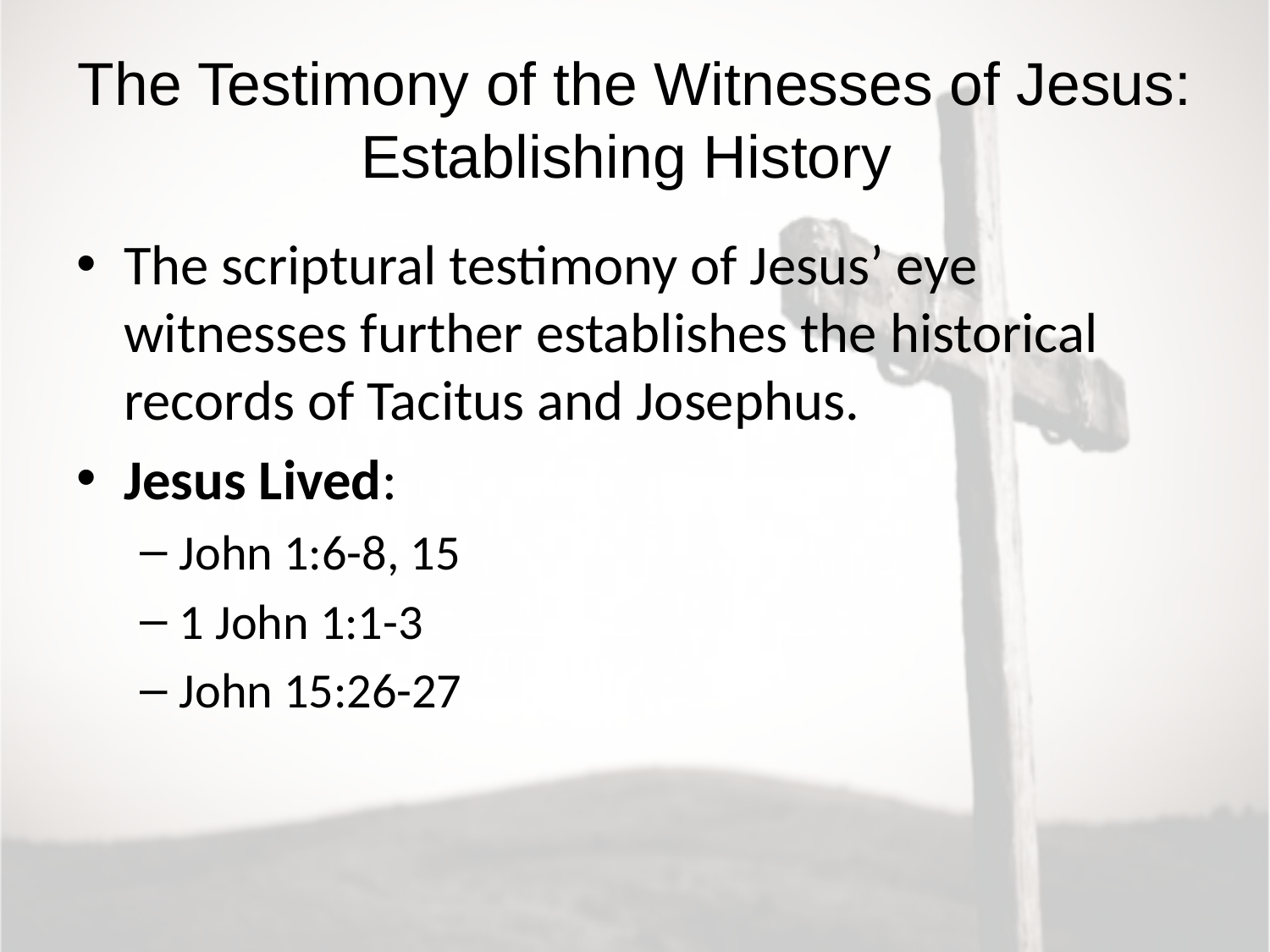

# The Testimony of the Witnesses of Jesus: Establishing History
The scriptural testimony of Jesus’ eye witnesses further establishes the historical records of Tacitus and Josephus.
Jesus Lived:
John 1:6-8, 15
1 John 1:1-3
John 15:26-27